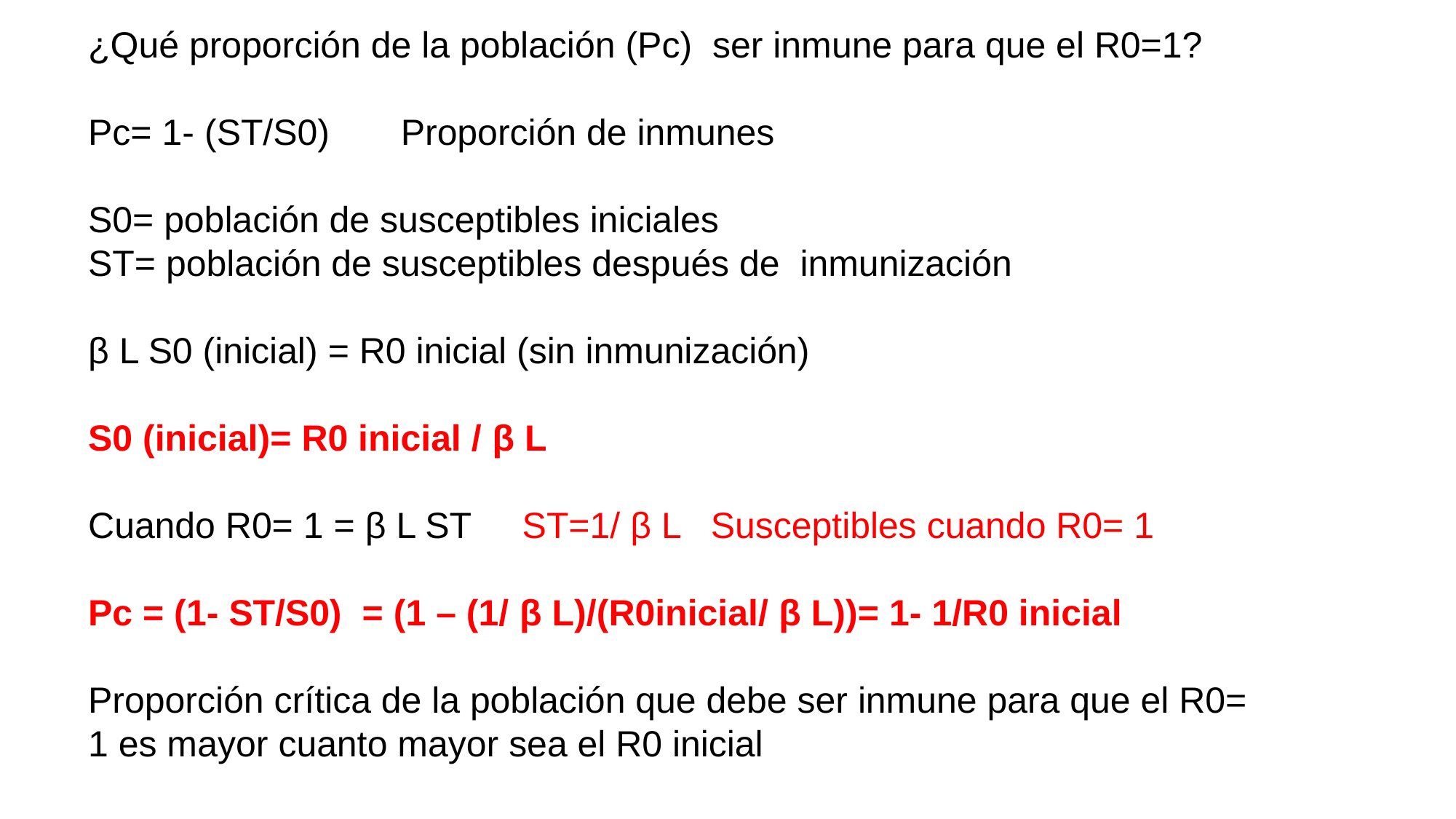

¿Qué proporción de la población (Pc)  ser inmune para que el R0=1?

Pc= 1- (ST/S0)       Proporción de inmunes

S0= población de susceptibles iniciales
ST= población de susceptibles después de  inmunización

β L S0 (inicial) = R0 inicial (sin inmunización)

S0 (inicial)= R0 inicial / β L

Cuando R0= 1 = β L ST     ST=1/ β L   Susceptibles cuando R0= 1

Pc = (1- ST/S0)  = (1 – (1/ β L)/(R0inicial/ β L))= 1- 1/R0 inicial

Proporción crítica de la población que debe ser inmune para que el R0= 1 es mayor cuanto mayor sea el R0 inicial